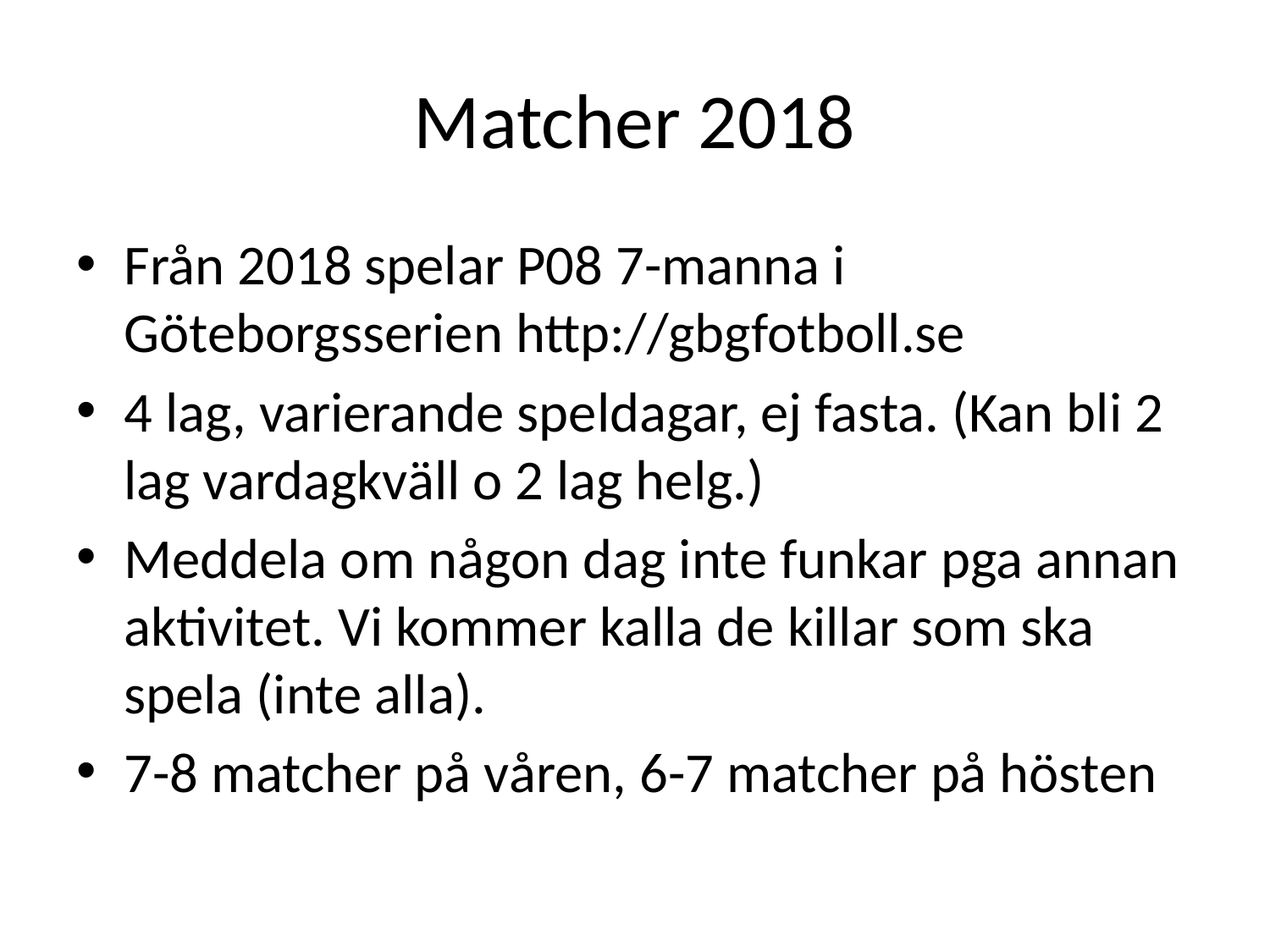

# Matcher 2018
Från 2018 spelar P08 7-manna i Göteborgsserien http://gbgfotboll.se
4 lag, varierande speldagar, ej fasta. (Kan bli 2 lag vardagkväll o 2 lag helg.)
Meddela om någon dag inte funkar pga annan aktivitet. Vi kommer kalla de killar som ska spela (inte alla).
7-8 matcher på våren, 6-7 matcher på hösten